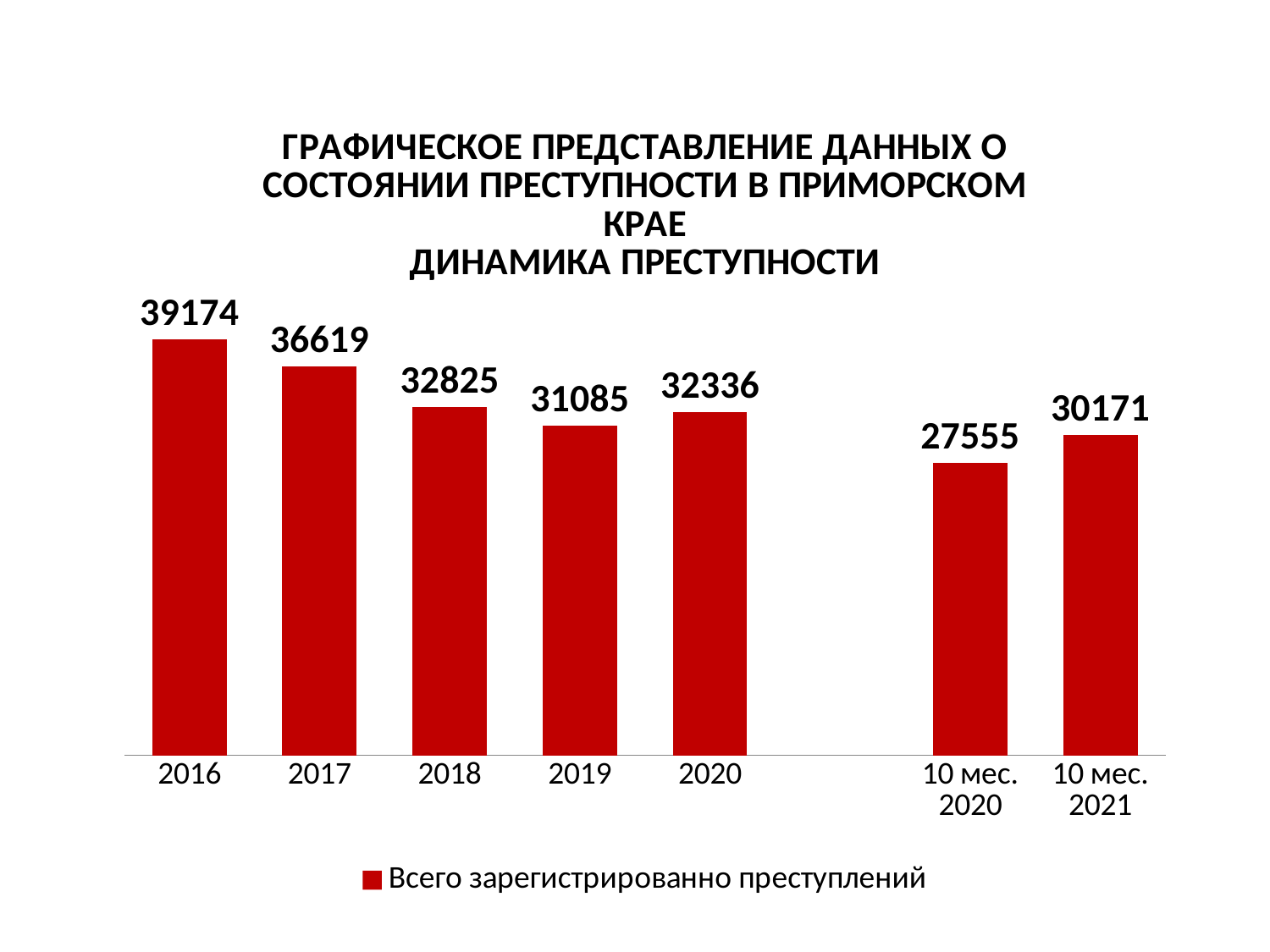

### Chart: ГРАФИЧЕСКОЕ ПРЕДСТАВЛЕНИЕ ДАННЫХ О СОСТОЯНИИ ПРЕСТУПНОСТИ В ПРИМОРСКОМ КРАЕ
ДИНАМИКА ПРЕСТУПНОСТИ

| Category | Всего зарегистрированно преступлений |
|---|---|
| 2016 | 39174.0 |
| 2017 | 36619.0 |
| 2018 | 32825.0 |
| 2019 | 31085.0 |
| 2020 | 32336.0 |
|  | None |
| 10 мес. 2020 | 27555.0 |
| 10 мес. 2021 | 30171.0 |